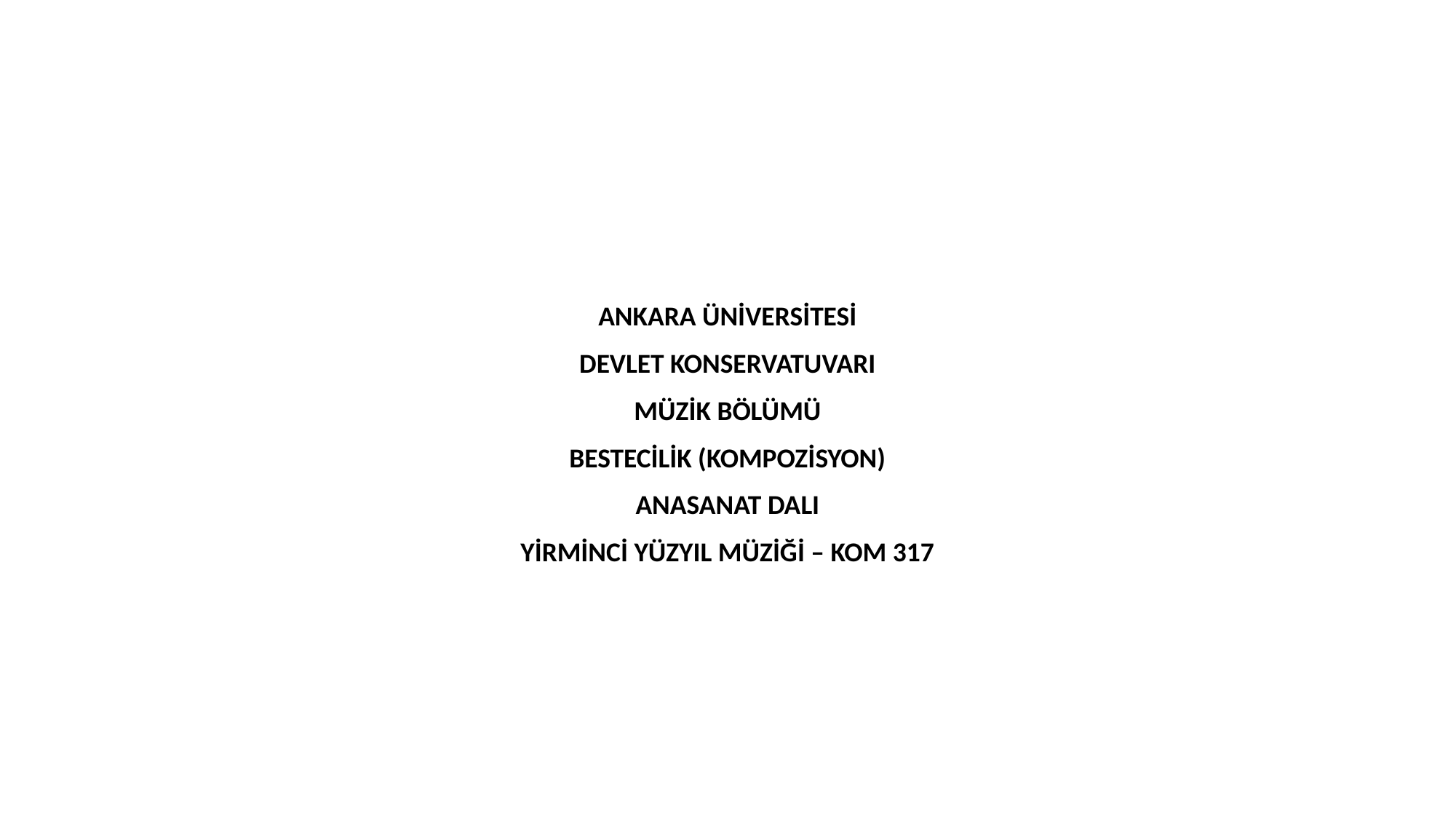

ANKARA ÜNİVERSİTESİ
DEVLET KONSERVATUVARI
MÜZİK BÖLÜMÜ
BESTECİLİK (KOMPOZİSYON)
ANASANAT DALI
YİRMİNCİ YÜZYIL MÜZİĞİ – KOM 317